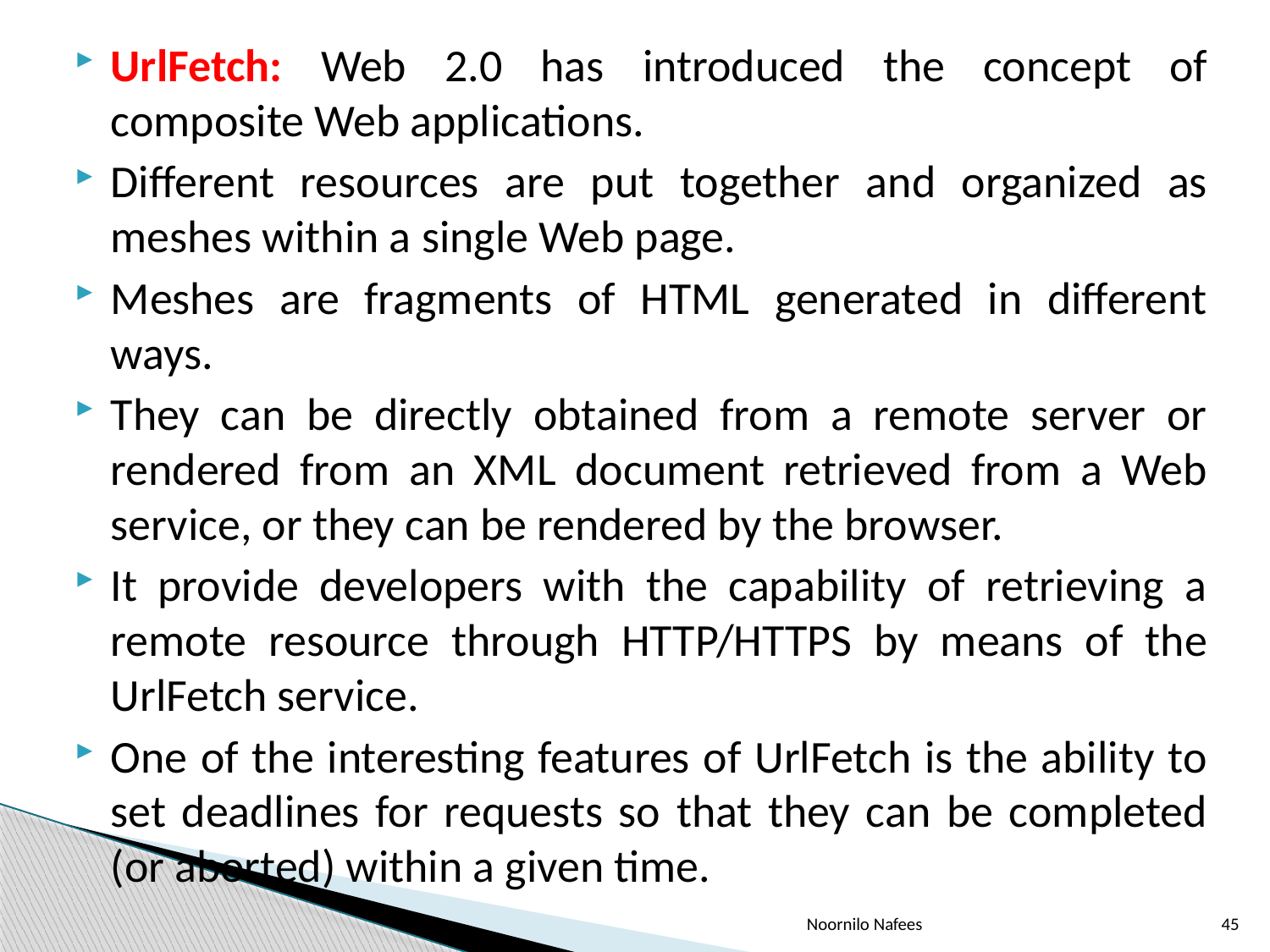

UrlFetch: Web 2.0 has introduced the concept of composite Web applications.
Different resources are put together and organized as meshes within a single Web page.
Meshes are fragments of HTML generated in different ways.
They can be directly obtained from a remote server or rendered from an XML document retrieved from a Web service, or they can be rendered by the browser.
It provide developers with the capability of retrieving a remote resource through HTTP/HTTPS by means of the UrlFetch service.
One of the interesting features of UrlFetch is the ability to set deadlines for requests so that they can be completed (or aborted) within a given time.
Noornilo Nafees
45